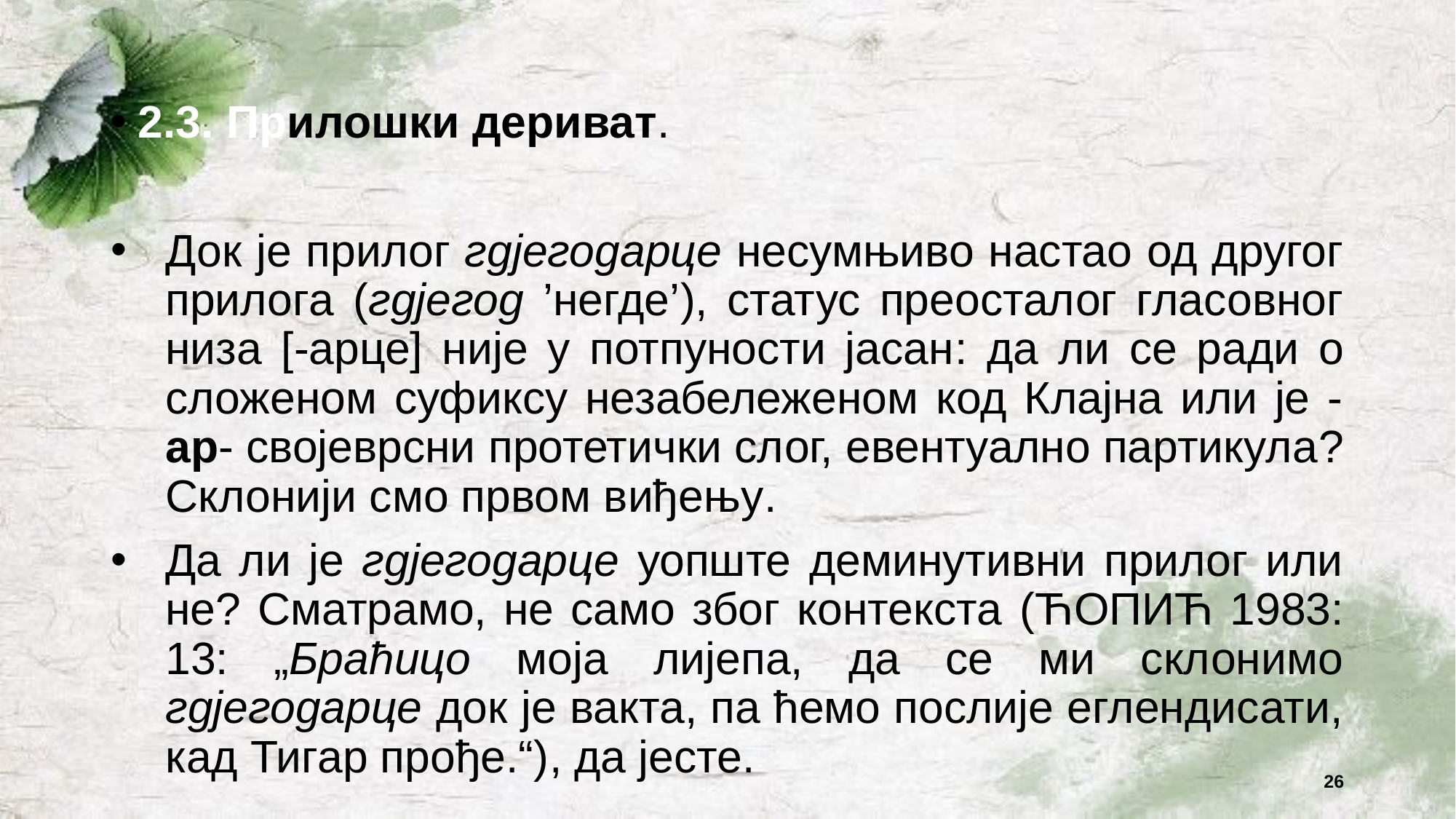

#
2.3. Прилошки дериват.

Док је прилог гдјегодарце несумњиво настао од другог прилога (гдјегод ’негде’), статус преосталог гласовног низа [-арце] није у потпуности јасан: да ли се ради о сложеном суфиксу незабележеном код Клајна или је -ар- својеврсни протетички слог, евентуално партикула? Склонији смо првом виђењу.
Да ли је гдјегодарце уопште деминутивни прилог или не? Сматрамо, не само због контекста (Ћопић 1983: 13: „Браћицо моја лијепа, да се ми склонимо гдјегодарце док је вакта, па ћемо послије еглендисати, кад Тигар прође.“), да јесте.

26